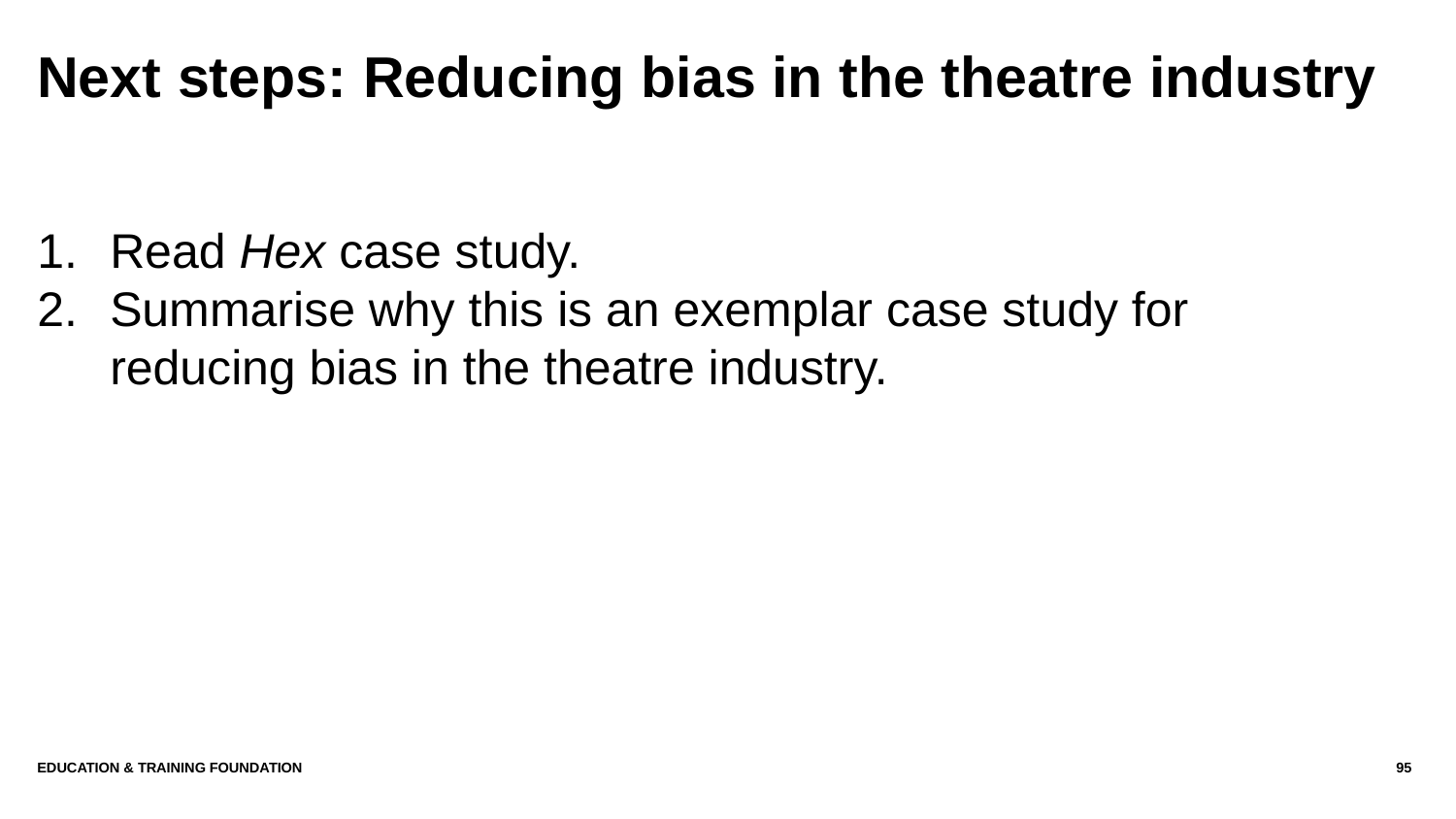

# Next steps: Reducing bias in the theatre industry
Read Hex case study.
Summarise why this is an exemplar case study for reducing bias in the theatre industry.

Education & Training Foundation
95